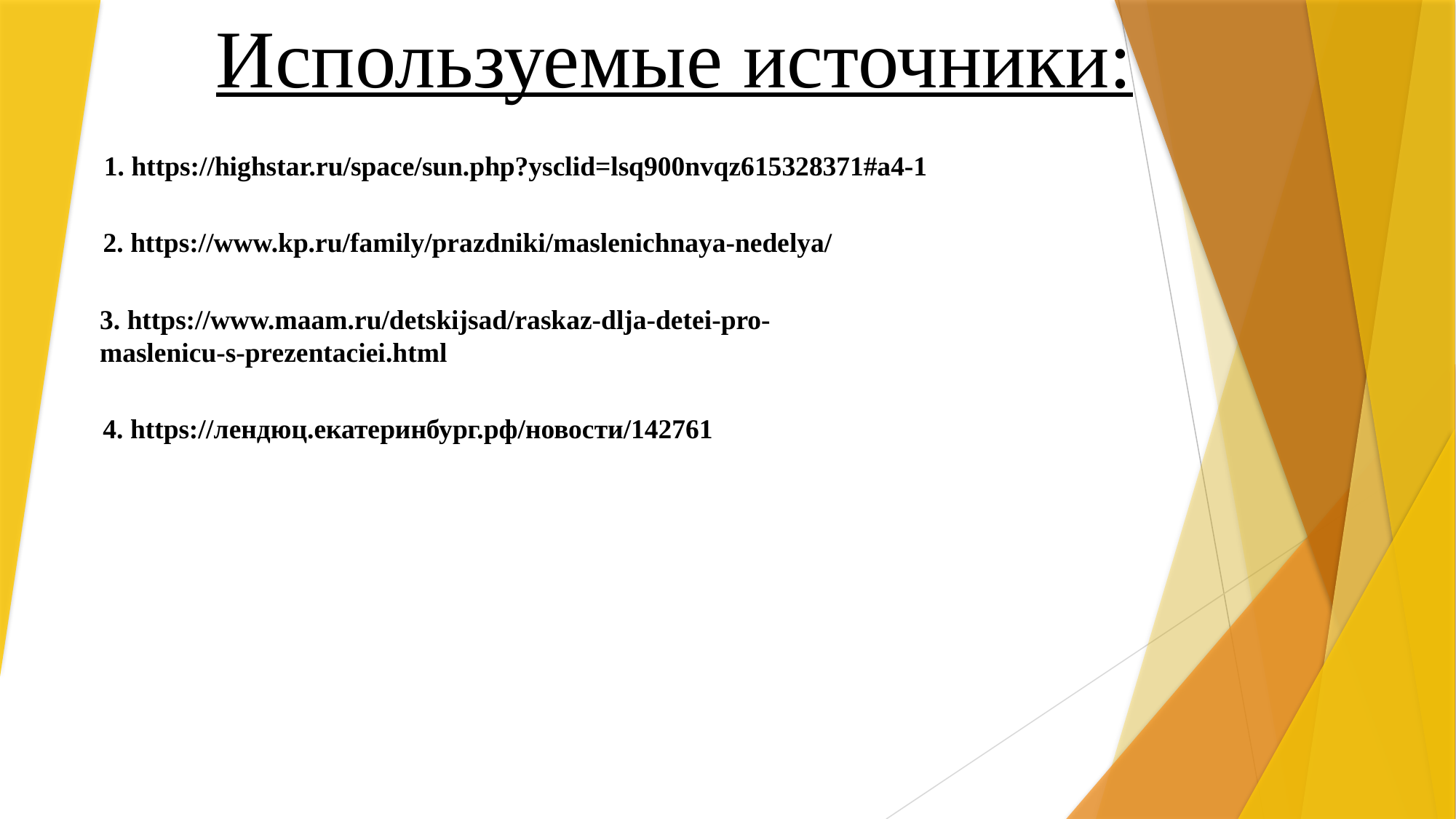

Используемые источники:
1. https://highstar.ru/space/sun.php?ysclid=lsq900nvqz615328371#a4-1
2. https://www.kp.ru/family/prazdniki/maslenichnaya-nedelya/
3. https://www.maam.ru/detskijsad/raskaz-dlja-detei-pro-maslenicu-s-prezentaciei.html
4. https://лендюц.екатеринбург.рф/новости/142761